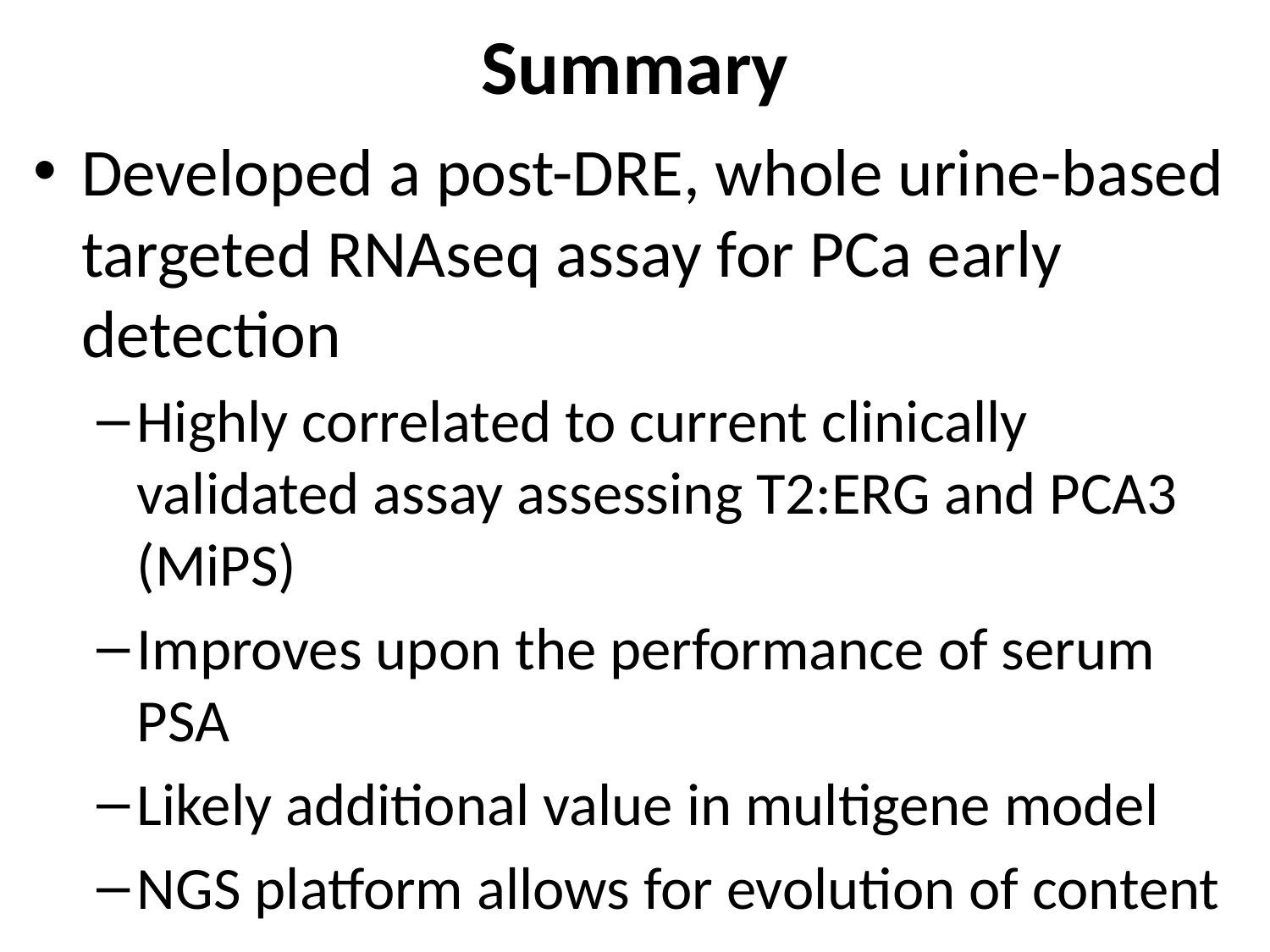

# Summary
Developed a post-DRE, whole urine-based targeted RNAseq assay for PCa early detection
Highly correlated to current clinically validated assay assessing T2:ERG and PCA3 (MiPS)
Improves upon the performance of serum PSA
Likely additional value in multigene model
NGS platform allows for evolution of content